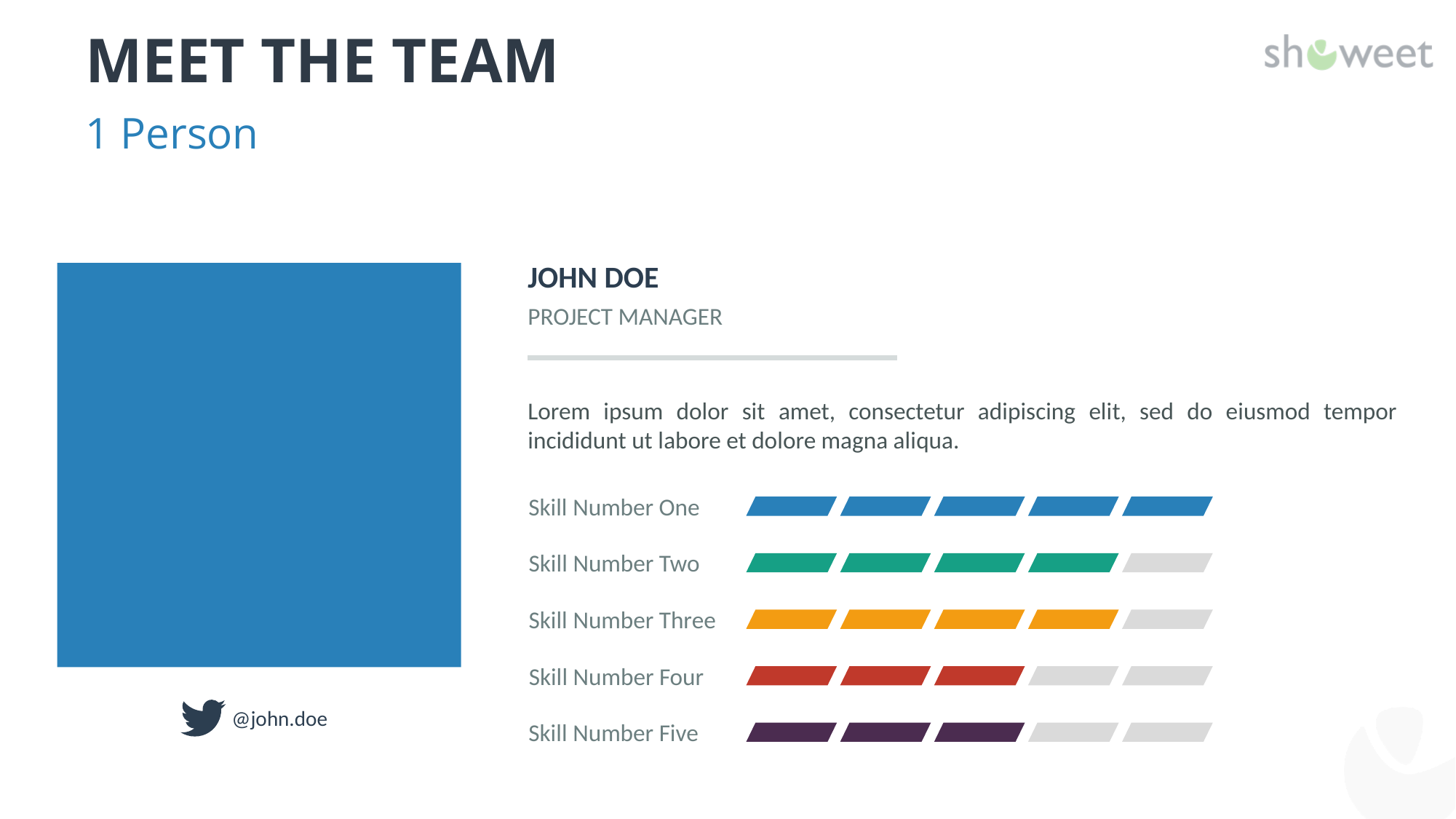

# Meet the Team
1 Person
John Doe

Project Manager
Lorem ipsum dolor sit amet, consectetur adipiscing elit, sed do eiusmod tempor incididunt ut labore et dolore magna aliqua.
Skill Number One

Skill Number Two

Skill Number Three

Skill Number Four

@john.doe
Skill Number Five